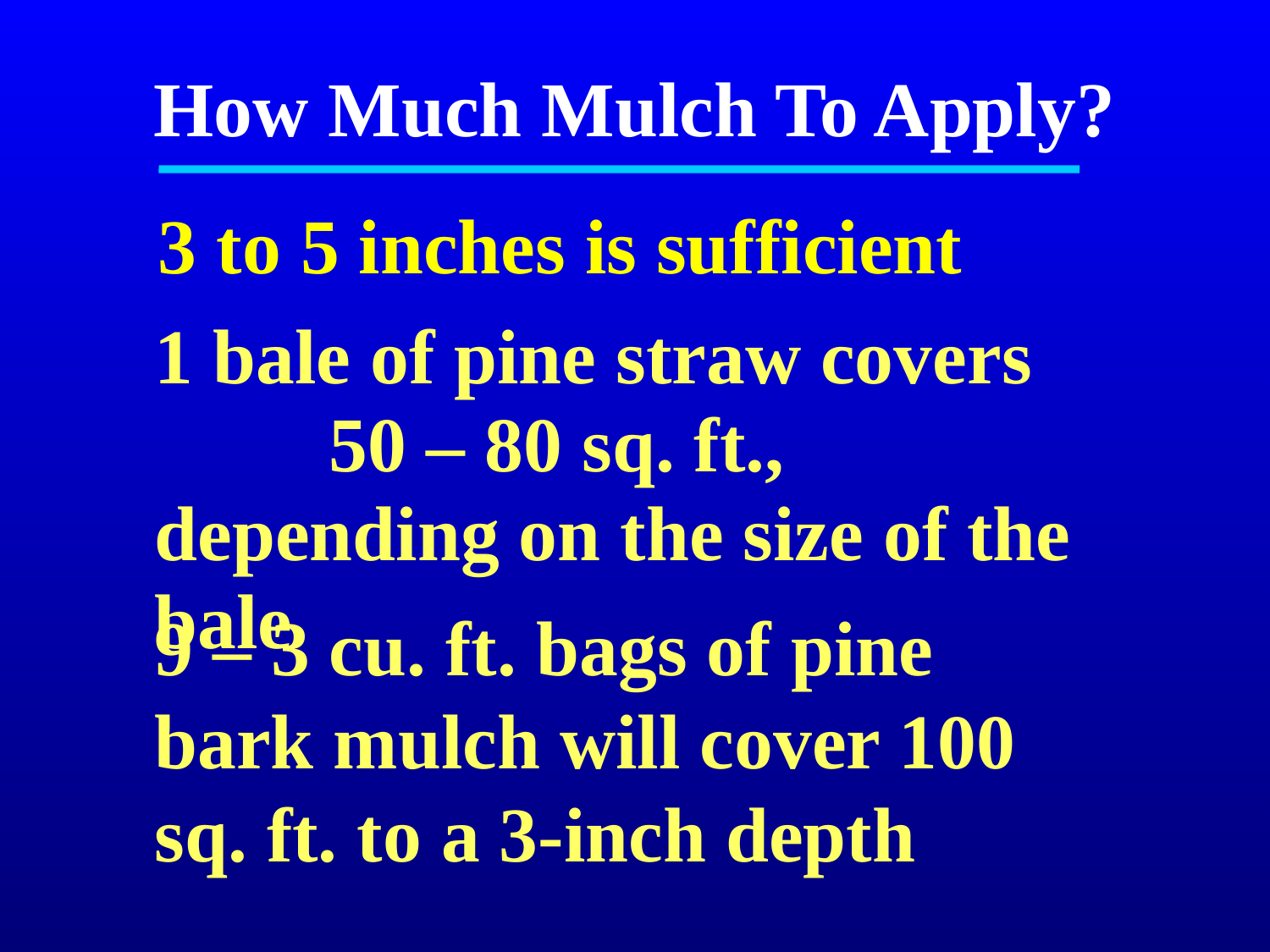

How Much Mulch To Apply?

3 to 5 inches is sufficient
1 bale of pine straw covers             50 – 80 sq. ft., depending on the size of the bale
9 – 3 cu. ft. bags of pine bark mulch will cover 100 sq. ft. to a 3-inch depth